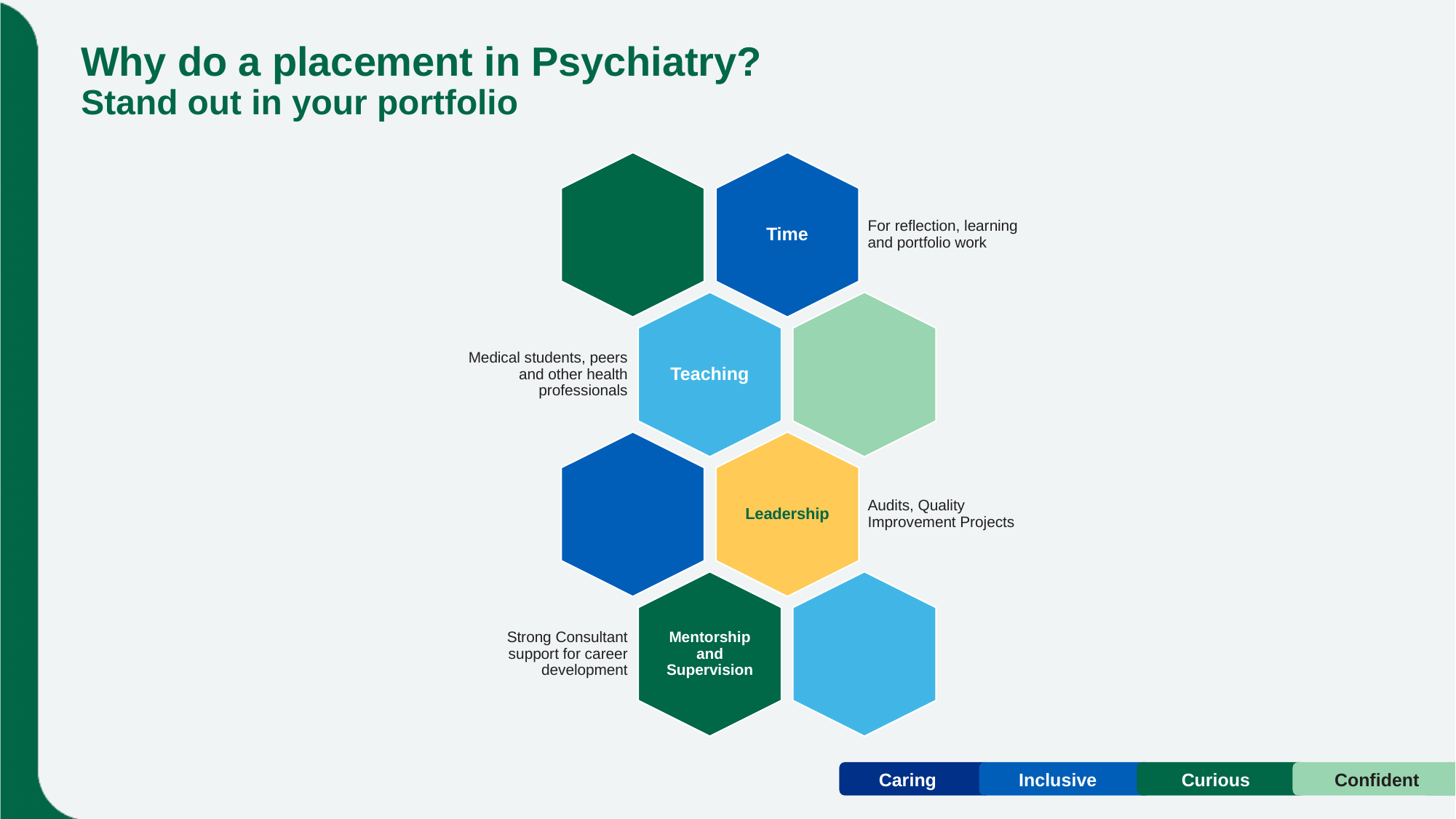

# Why do a placement in Psychiatry? Stand out in your portfolio
Time
For reflection, learning and portfolio work

Teaching
Medical students, peers and other health professionals

Leadership
Audits, Quality Improvement Projects

Mentorship and Supervision
Strong Consultant support for career development